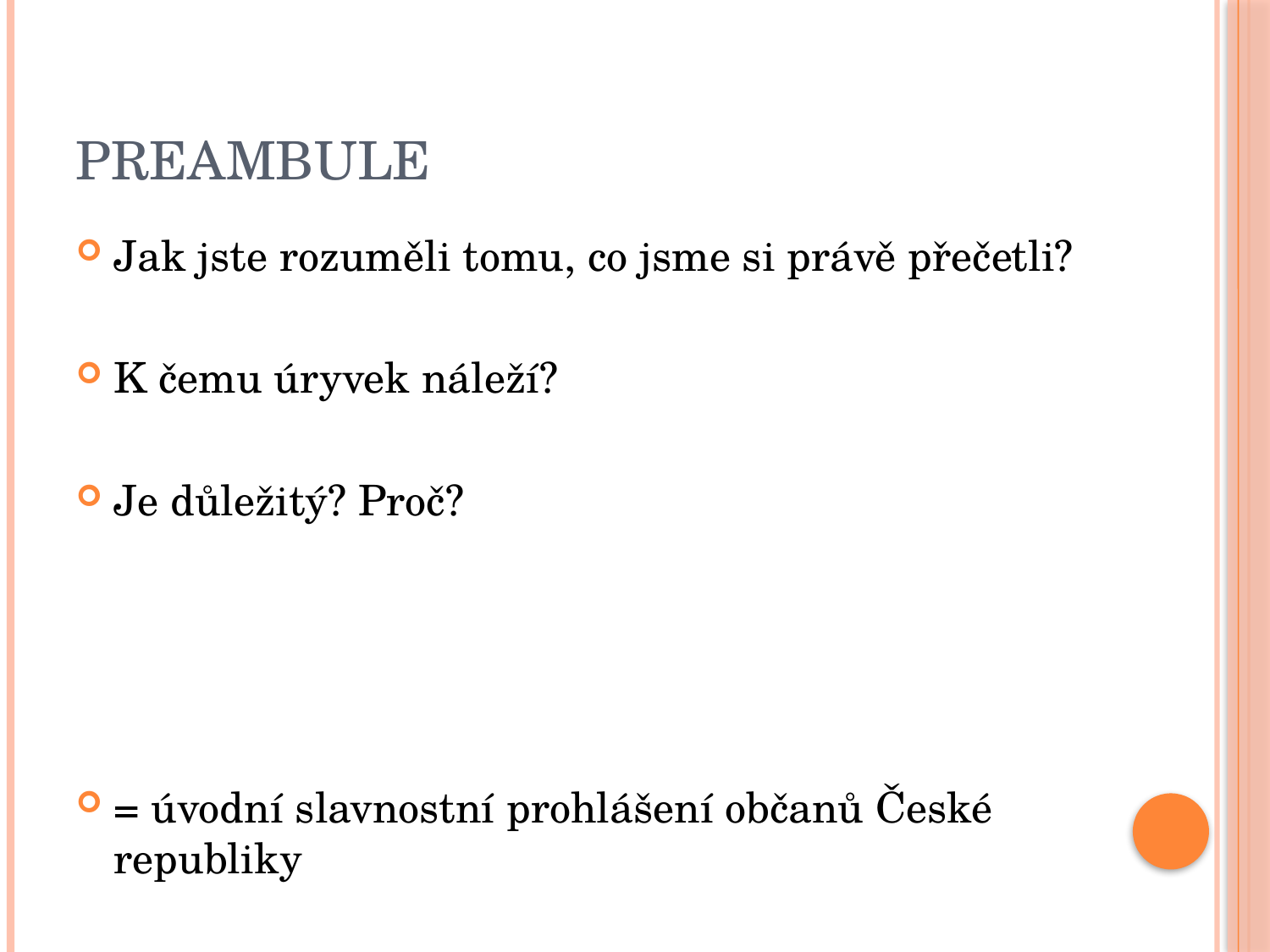

# Preambule
Jak jste rozuměli tomu, co jsme si právě přečetli?

K čemu úryvek náleží?

Je důležitý? Proč?

= úvodní slavnostní prohlášení občanů České republiky